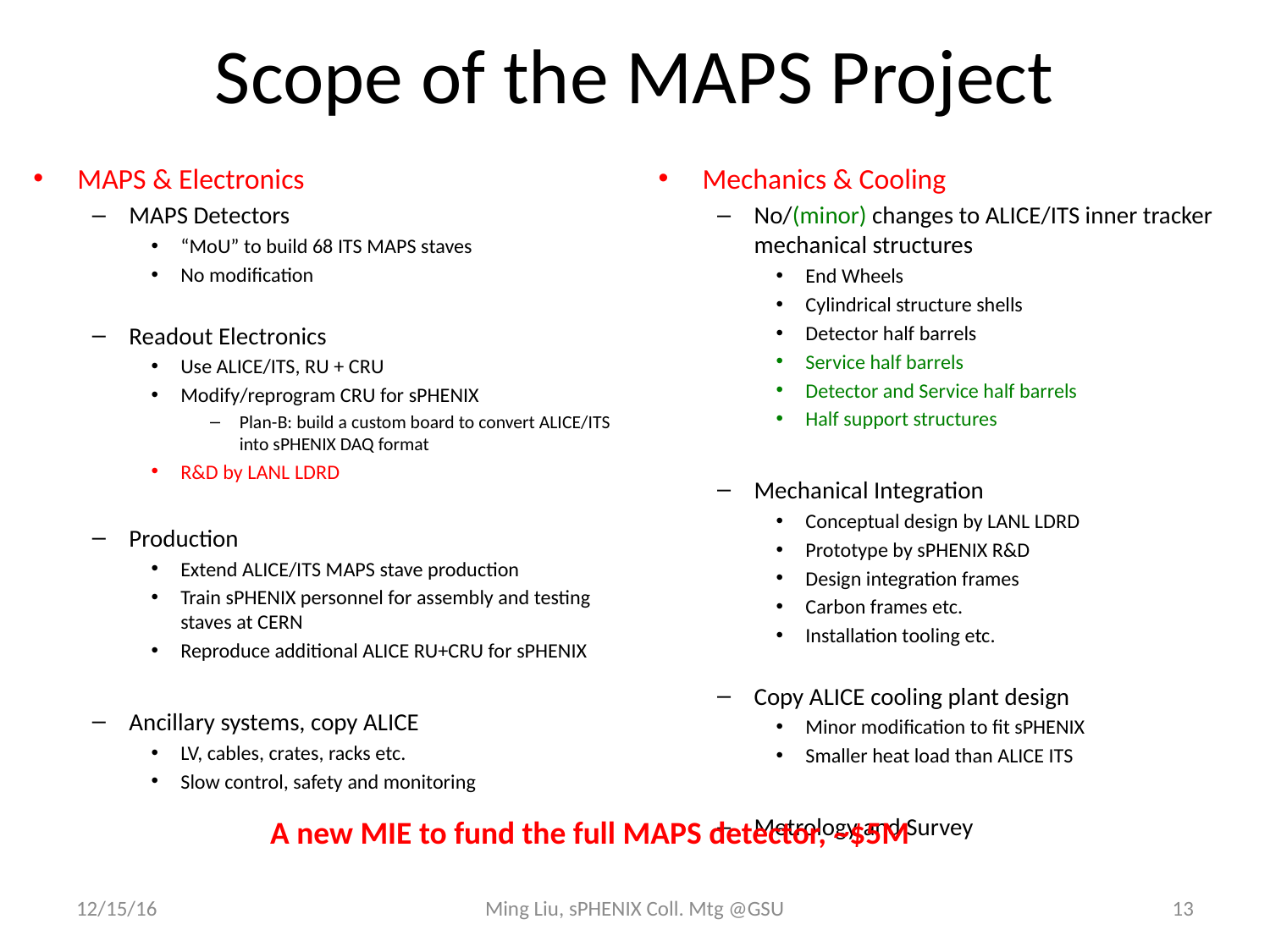

# Scope of the MAPS Project
MAPS & Electronics
MAPS Detectors
“MoU” to build 68 ITS MAPS staves
No modification

Readout Electronics
Use ALICE/ITS, RU + CRU
Modify/reprogram CRU for sPHENIX
Plan-B: build a custom board to convert ALICE/ITS into sPHENIX DAQ format
R&D by LANL LDRD

Production
Extend ALICE/ITS MAPS stave production
Train sPHENIX personnel for assembly and testing staves at CERN
Reproduce additional ALICE RU+CRU for sPHENIX

Ancillary systems, copy ALICE
LV, cables, crates, racks etc.
Slow control, safety and monitoring

Mechanics & Cooling
No/(minor) changes to ALICE/ITS inner tracker mechanical structures
End Wheels
Cylindrical structure shells
Detector half barrels
Service half barrels
Detector and Service half barrels
Half support structures

Mechanical Integration
Conceptual design by LANL LDRD
Prototype by sPHENIX R&D
Design integration frames
Carbon frames etc.
Installation tooling etc.

Copy ALICE cooling plant design
Minor modification to fit sPHENIX
Smaller heat load than ALICE ITS

Metrology and Survey

A new MIE to fund the full MAPS detector, ~$5M
12/15/16
Ming Liu, sPHENIX Coll. Mtg @GSU
13